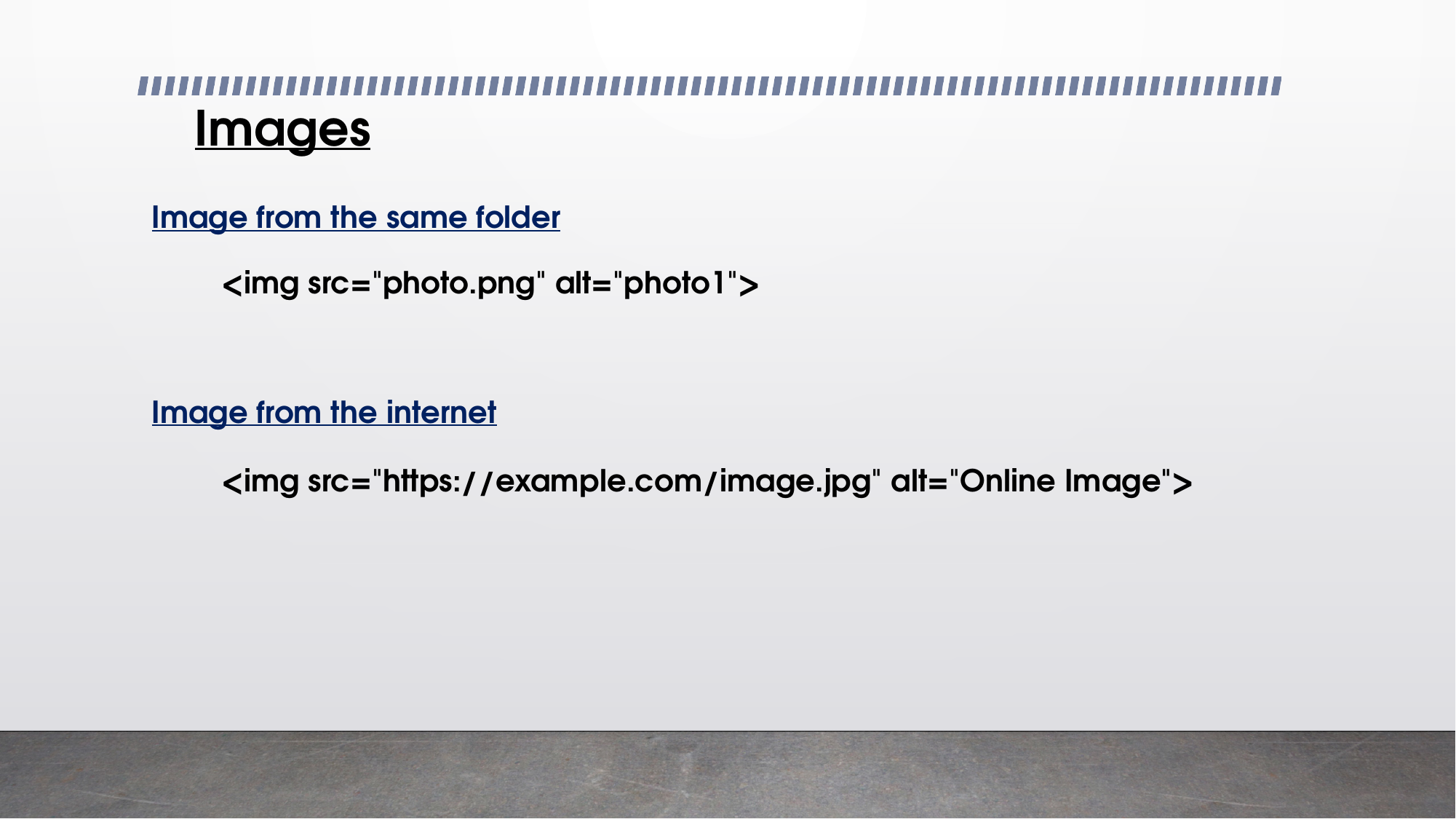

# Images
Image from the same folder
<img src="photo.png" alt="photo1">
Image from the internet
<img src="https://example.com/image.jpg" alt="Online Image">